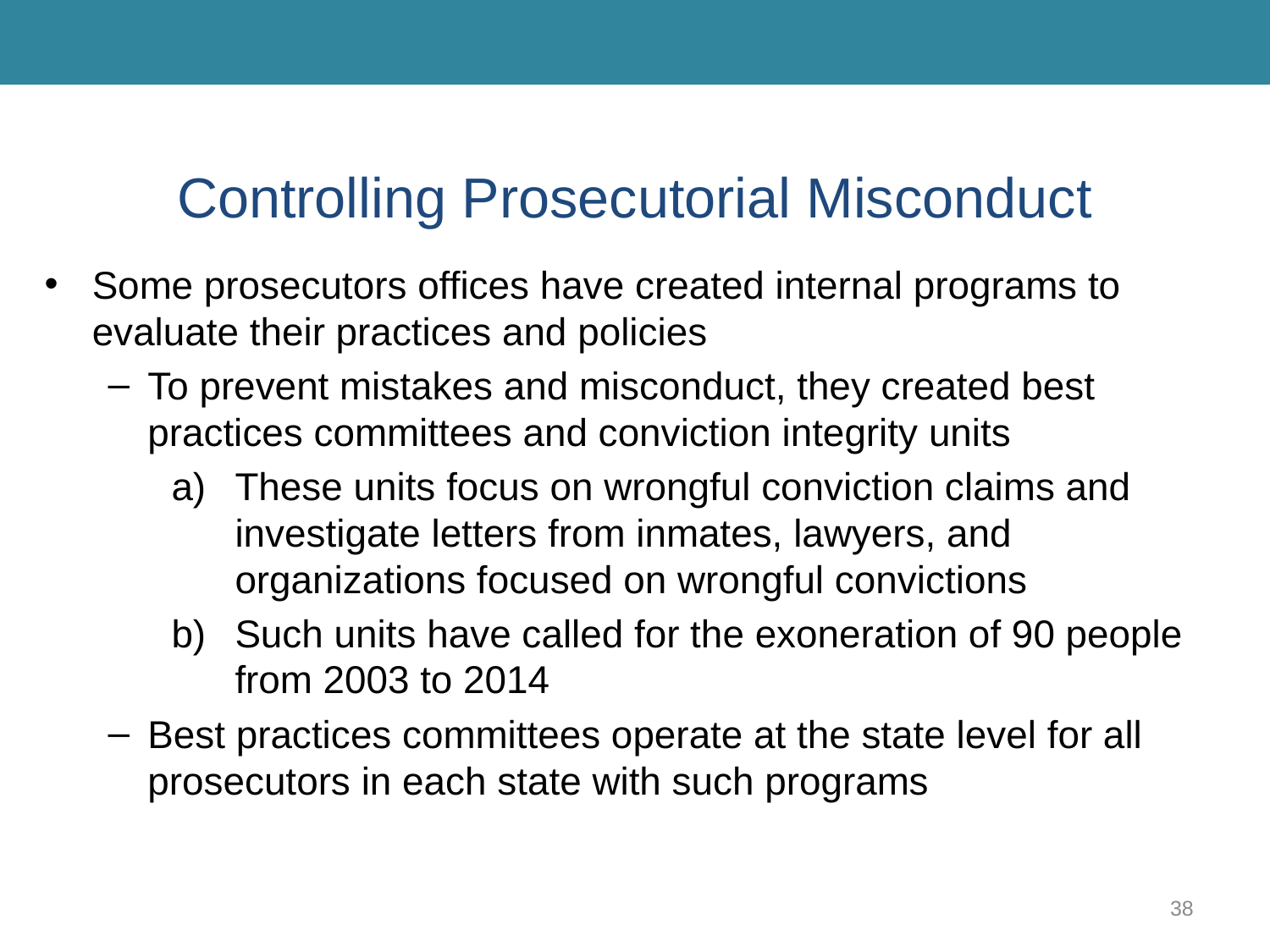

# Controlling Prosecutorial Misconduct
Some prosecutors offices have created internal programs to evaluate their practices and policies
To prevent mistakes and misconduct, they created best practices committees and conviction integrity units
These units focus on wrongful conviction claims and investigate letters from inmates, lawyers, and organizations focused on wrongful convictions
Such units have called for the exoneration of 90 people from 2003 to 2014
Best practices committees operate at the state level for all prosecutors in each state with such programs
38
Banks, Criminal Justice Ethics. © 2017, SAGE Publications.